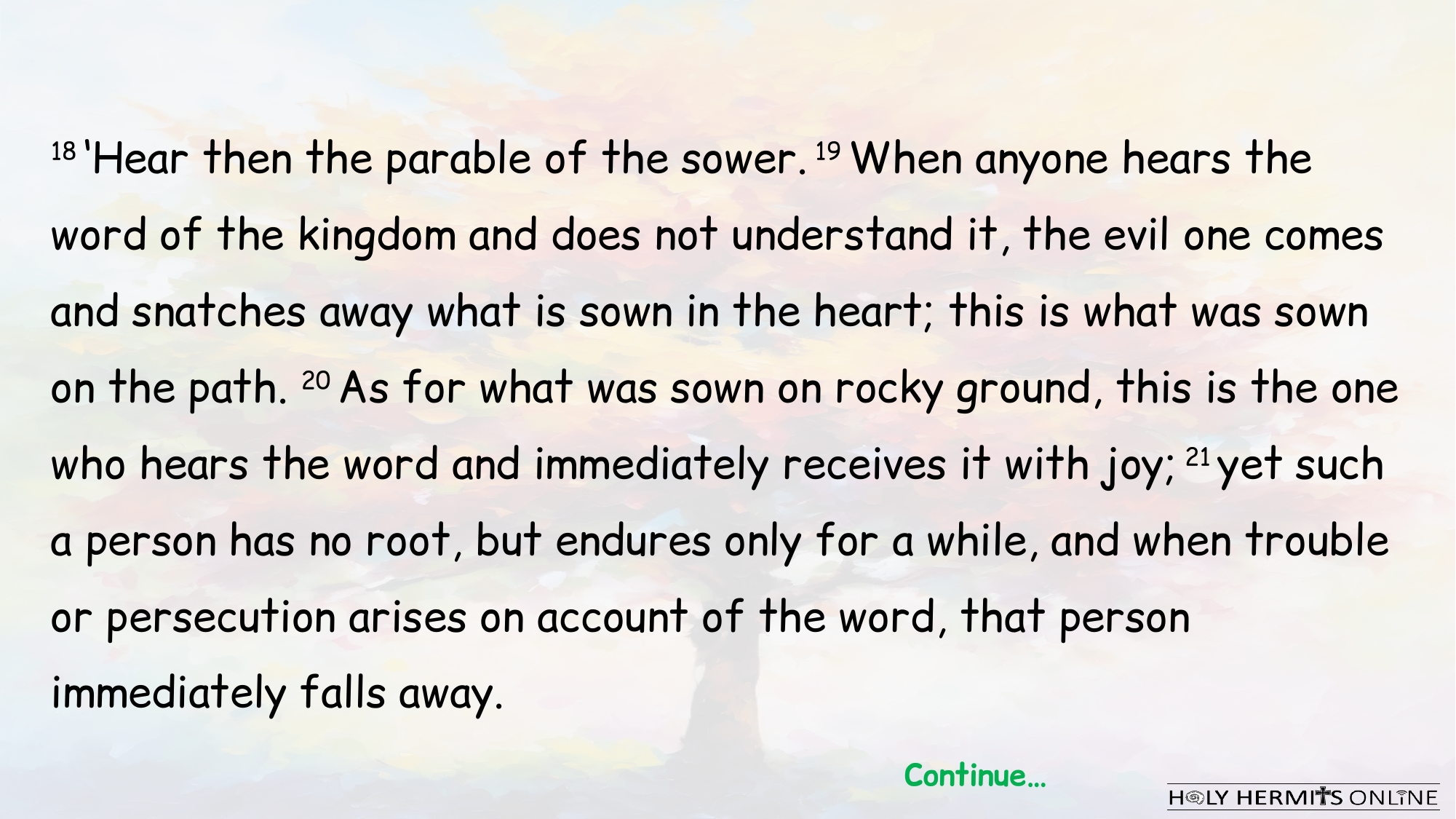

18 ‘Hear then the parable of the sower. 19 When anyone hears the word of the kingdom and does not understand it, the evil one comes and snatches away what is sown in the heart; this is what was sown on the path. 20 As for what was sown on rocky ground, this is the one who hears the word and immediately receives it with joy; 21 yet such a person has no root, but endures only for a while, and when trouble or persecution arises on account of the word, that person immediately falls away.
Continue…